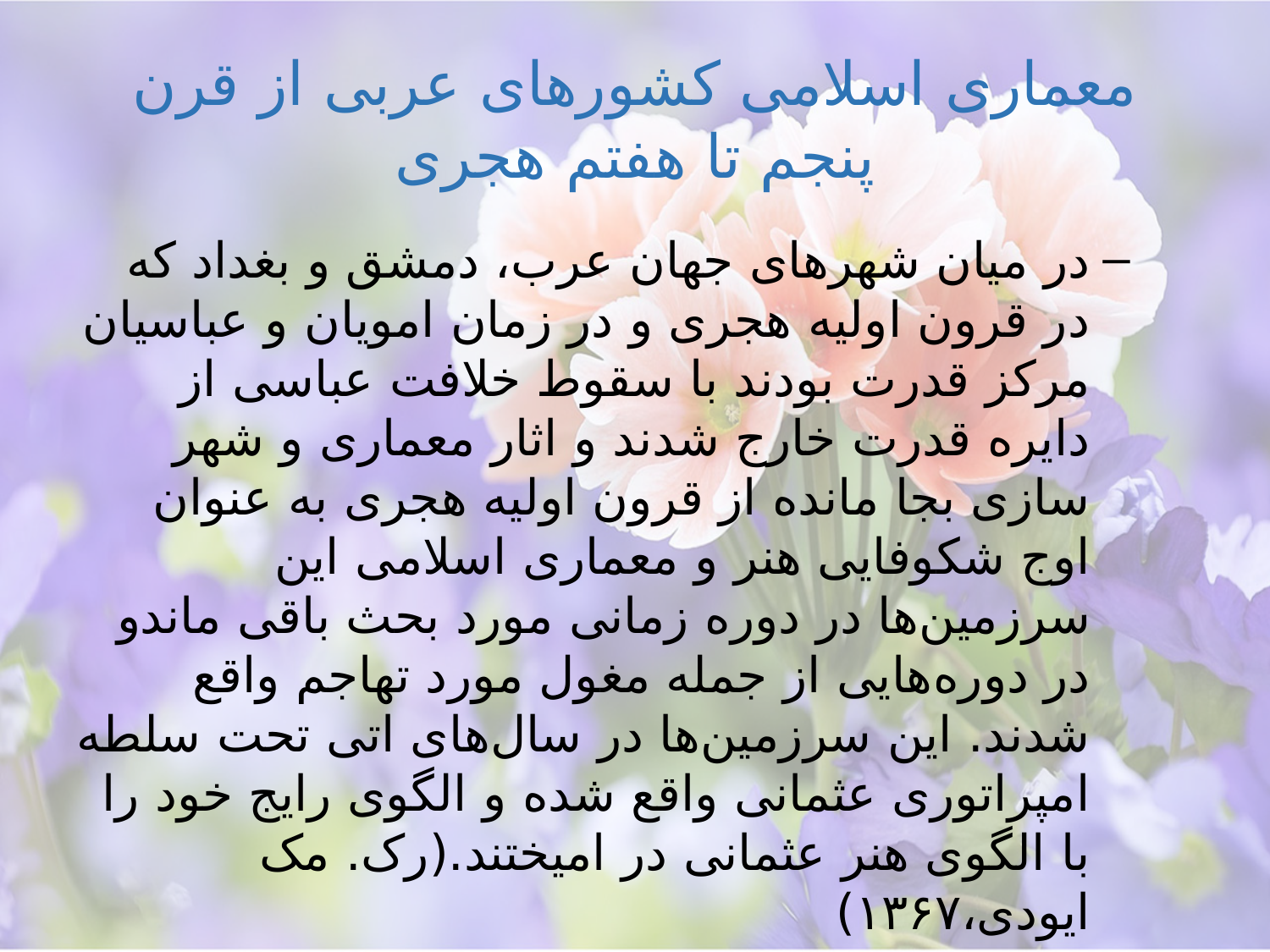

# معماری اسلامی کشورهای عربی از قرن پنجم تا هفتم هجری
در میان شهرهای جهان عرب، دمشق و بغداد که در قرون اولیه هجری و در زمان امویان و عباسیان مرکز قدرت بودند با سقوط خلافت عباسی از دایره قدرت خارج شدند و اثار معماری و شهر سازی بجا مانده از قرون اولیه هجری به عنوان اوج شکوفایی هنر و معماری اسلامی این سرزمین‌ها در دوره زمانی مورد بحث باقی ماندو در دوره‌هایی از جمله مغول مورد تهاجم واقع شدند. این سرزمین‌ها در سال‌های اتی تحت سلطه امپراتوری عثمانی واقع شده و الگوی رایج خود را با الگوی هنر عثمانی در امیختند.(رک. مک ایودی،۱۳۶۷)